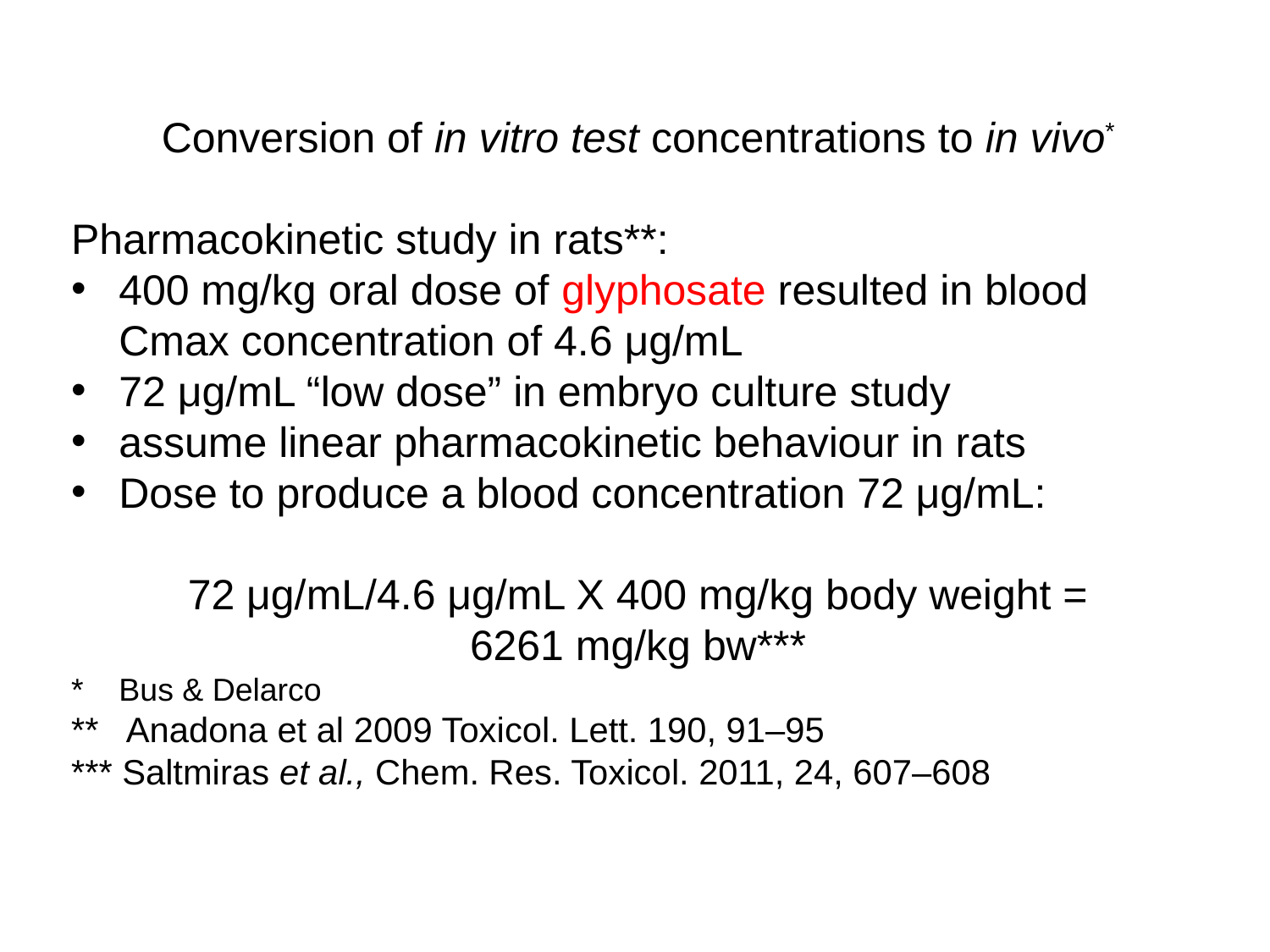

Conversion of in vitro test concentrations to in vivo*

Pharmacokinetic study in rats**:
400 mg/kg oral dose of glyphosate resulted in blood Cmax concentration of 4.6 μg/mL
72 μg/mL “low dose” in embryo culture study
assume linear pharmacokinetic behaviour in rats
Dose to produce a blood concentration 72 μg/mL:

72 μg/mL/4.6 μg/mL X 400 mg/kg body weight =
6261 mg/kg bw***
*    Bus & Delarco
**   Anadona et al 2009 Toxicol. Lett. 190, 91–95
*** Saltmiras et al., Chem. Res. Toxicol. 2011, 24, 607–608